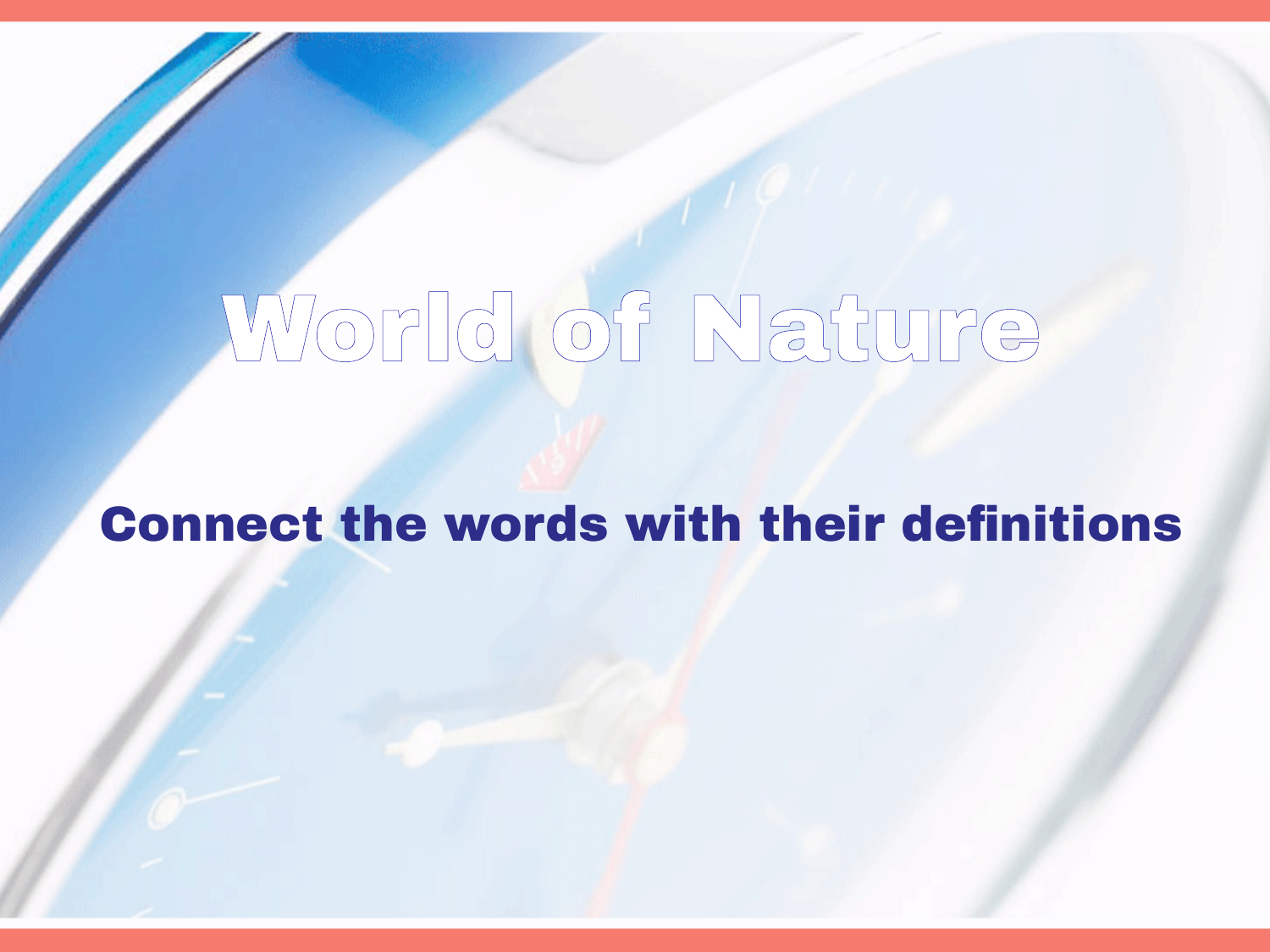

# World of Nature
Connect the words with their definitions